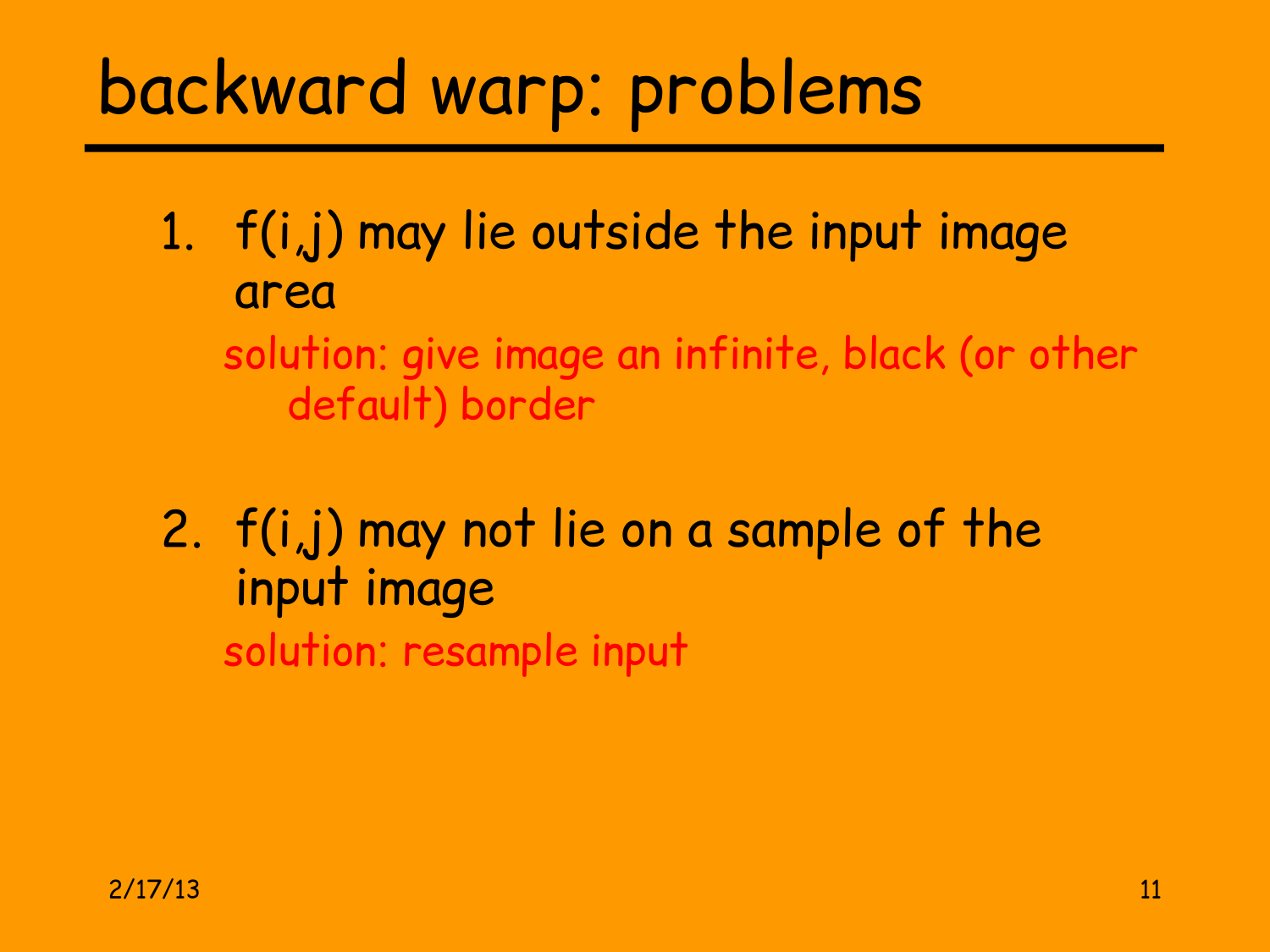

# backward warp: problems
f(i,j) may lie outside the input image area
solution: give image an infinite, black (or other default) border

f(i,j) may not lie on a sample of the input image
solution: resample input

2/17/13
11